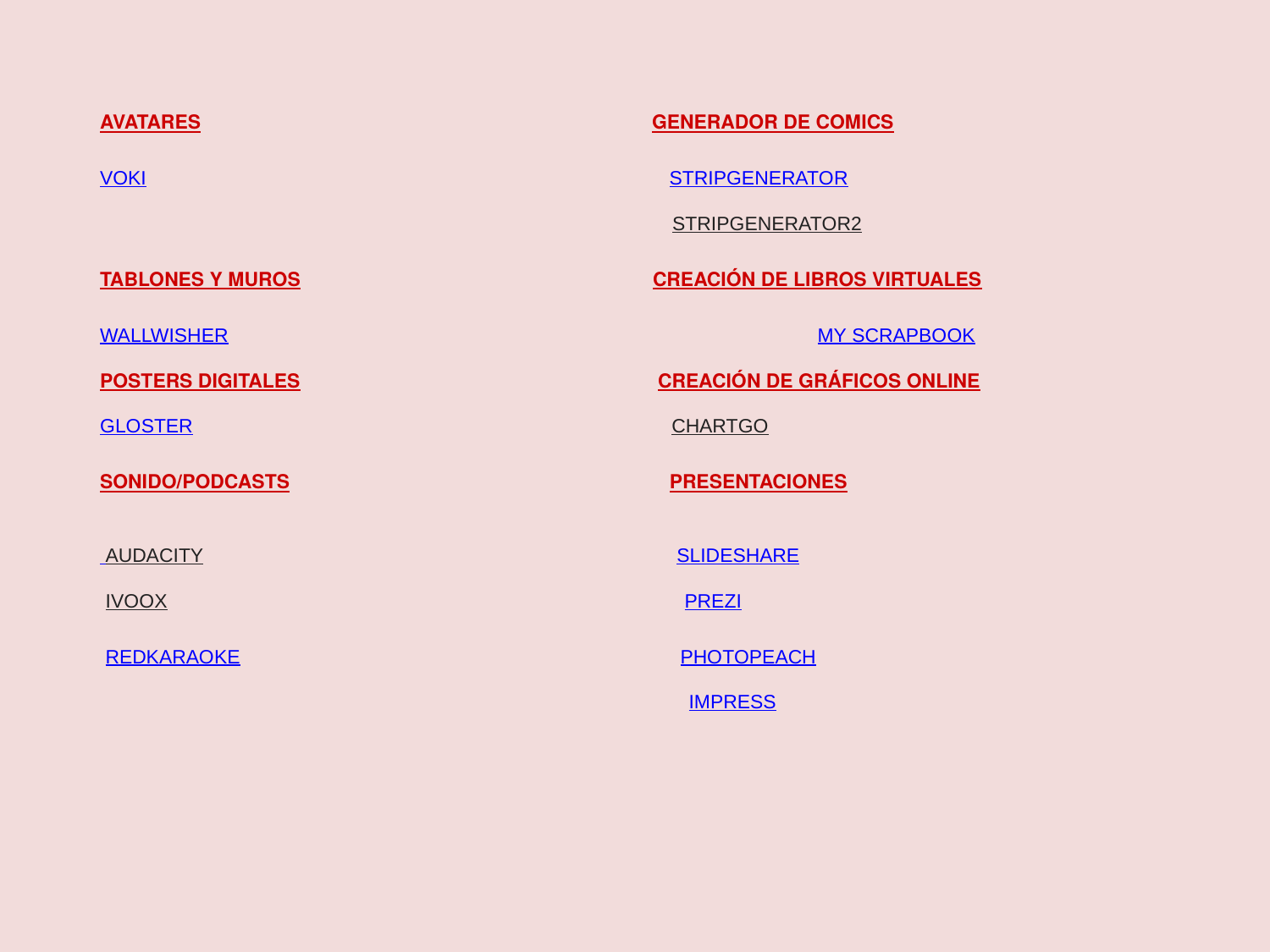

AVATARES                                                                                  GENERADOR DE COMICS
VOKI                                                                                               STRIPGENERATOR
                                                                                                        STRIPGENERATOR2
TABLONES Y MUROS                                                                CREACIÓN DE LIBROS VIRTUALES
WALLWISHER				               MY SCRAPBOOK
POSTERS DIGITALES                                                                 CREACIÓN DE GRÁFICOS ONLINE
GLOSTER                                                                                       CHARTGO
SONIDO/PODCASTS                                                                     PRESENTACIONES
 AUDACITY                                                                                      SLIDESHARE
 IVOOX                                                                                              PREZI
 REDKARAOKE                                                                                PHOTOPEACH
                                                                                                           IMPRESS